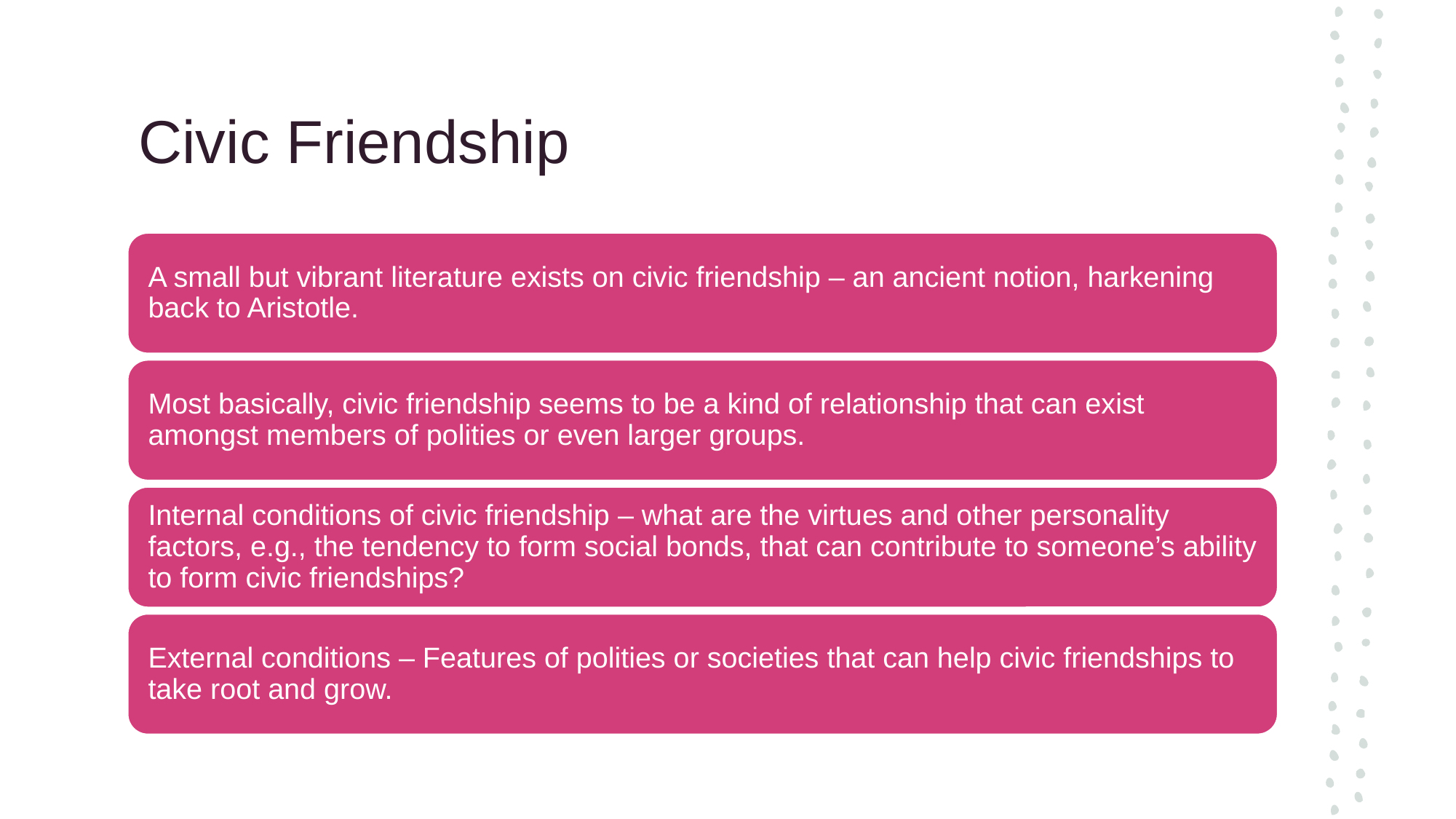

# Civic Friendship
A small but vibrant literature exists on civic friendship – an ancient notion, harkening back to Aristotle.
Most basically, civic friendship seems to be a kind of relationship that can exist amongst members of polities or even larger groups.
Internal conditions of civic friendship – what are the virtues and other personality factors, e.g., the tendency to form social bonds, that can contribute to someone’s ability to form civic friendships?
External conditions – Features of polities or societies that can help civic friendships to take root and grow.